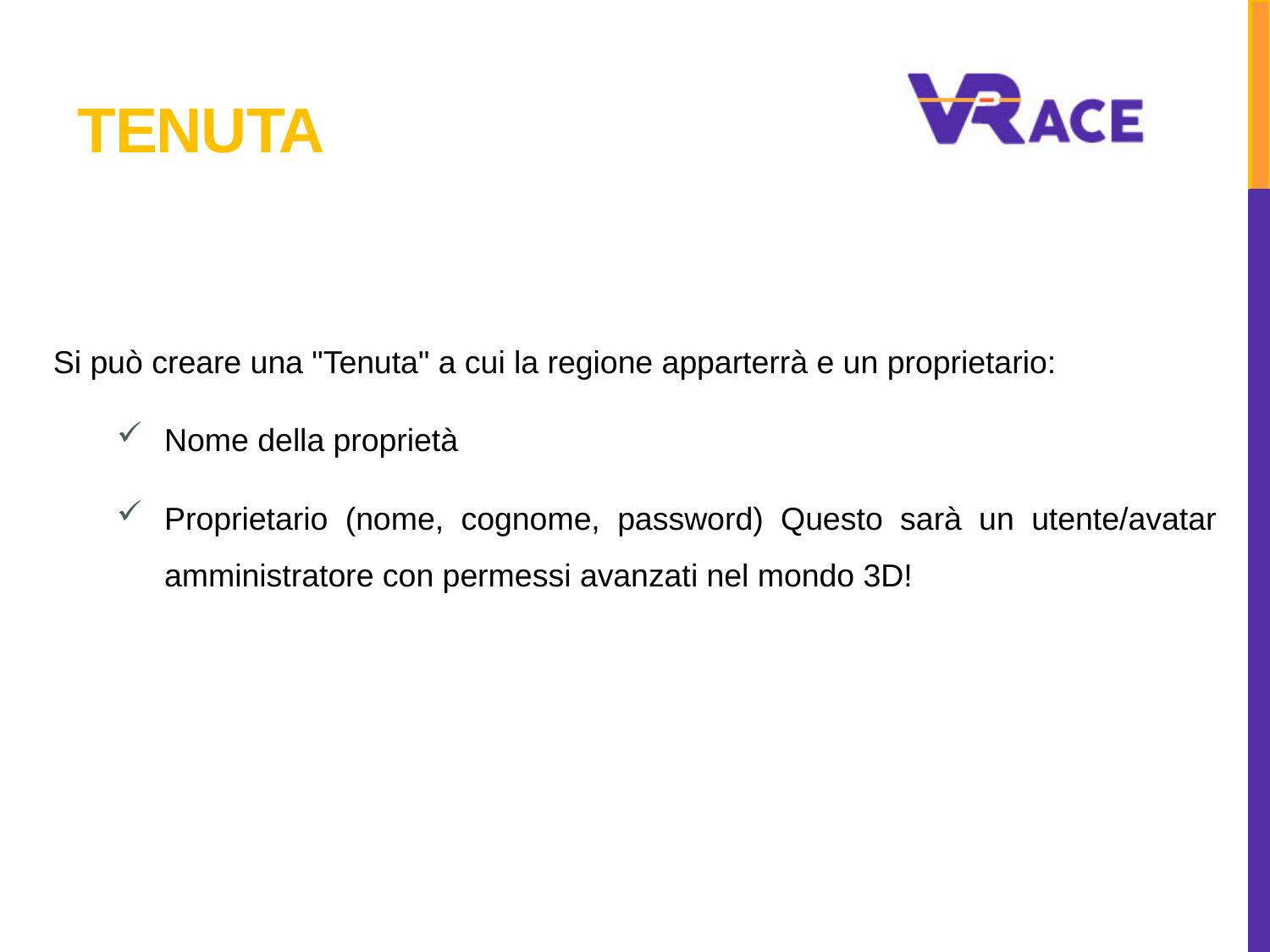

# Tenuta
Si può creare una "Tenuta" a cui la regione apparterrà e un proprietario:
Nome della proprietà
Proprietario (nome, cognome, password) Questo sarà un utente/avatar amministratore con permessi avanzati nel mondo 3D!